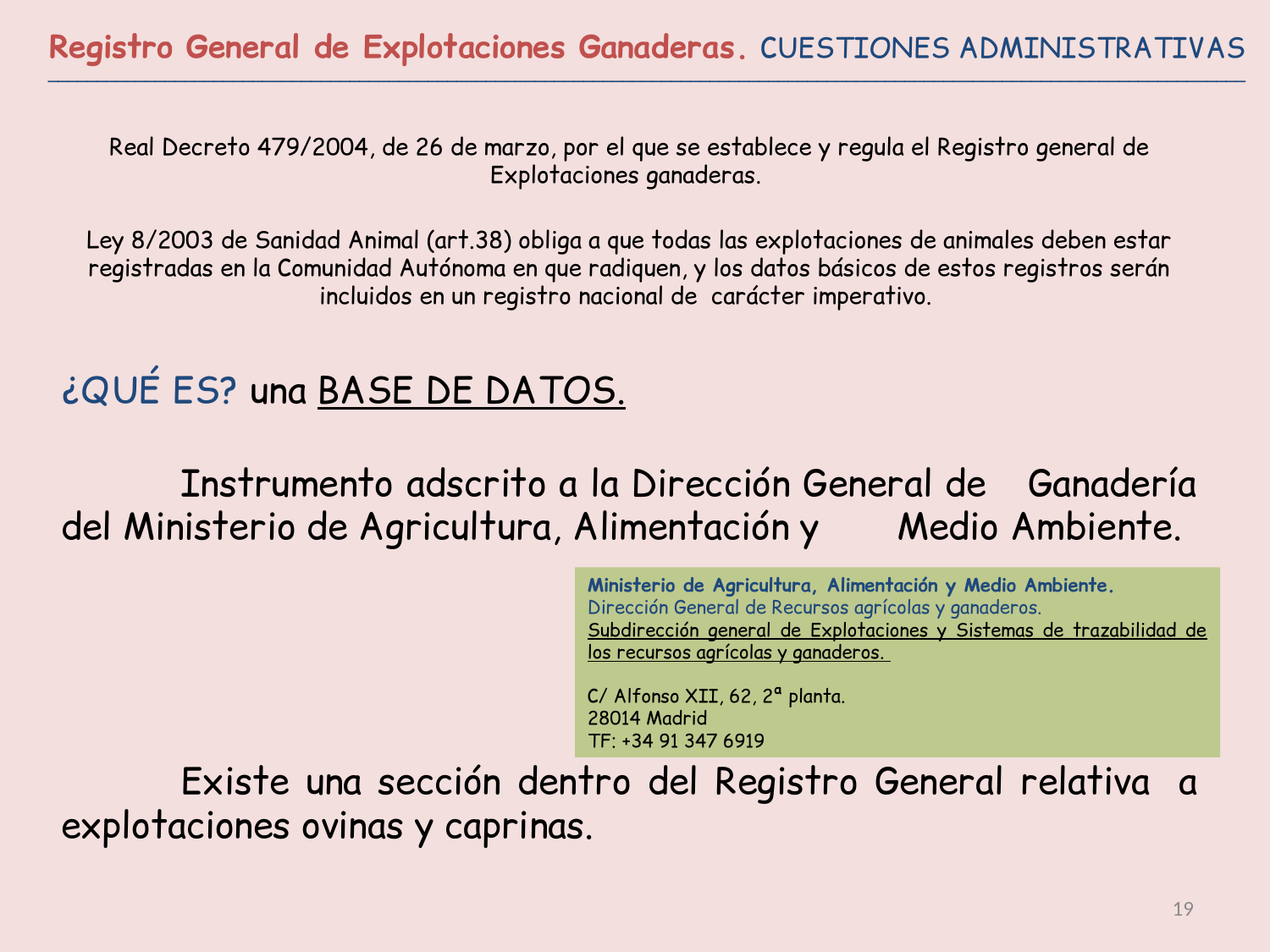

Registro General de Explotaciones Ganaderas. CUESTIONES ADMINISTRATIVAS ___________________________________________________________________________________________________________________________
Real Decreto 479/2004, de 26 de marzo, por el que se establece y regula el Registro general de Explotaciones ganaderas.

Ley 8/2003 de Sanidad Animal (art.38) obliga a que todas las explotaciones de animales deben estar registradas en la Comunidad Autónoma en que radiquen, y los datos básicos de estos registros serán incluidos en un registro nacional de  carácter imperativo.

¿QUÉ ES? una BASE DE DATOS.

	Instrumento adscrito a la Dirección General de 	Ganadería del Ministerio de Agricultura, Alimentación y 	Medio Ambiente.

	Existe una sección dentro del Registro General relativa 	a explotaciones ovinas y caprinas.
Ministerio de Agricultura, Alimentación y Medio Ambiente.
Dirección General de Recursos agrícolas y ganaderos.
Subdirección general de Explotaciones y Sistemas de trazabilidad de los recursos agrícolas y ganaderos.

C/ Alfonso XII, 62, 2ª planta.
28014 Madrid
TF: +34 91 347 6919
19